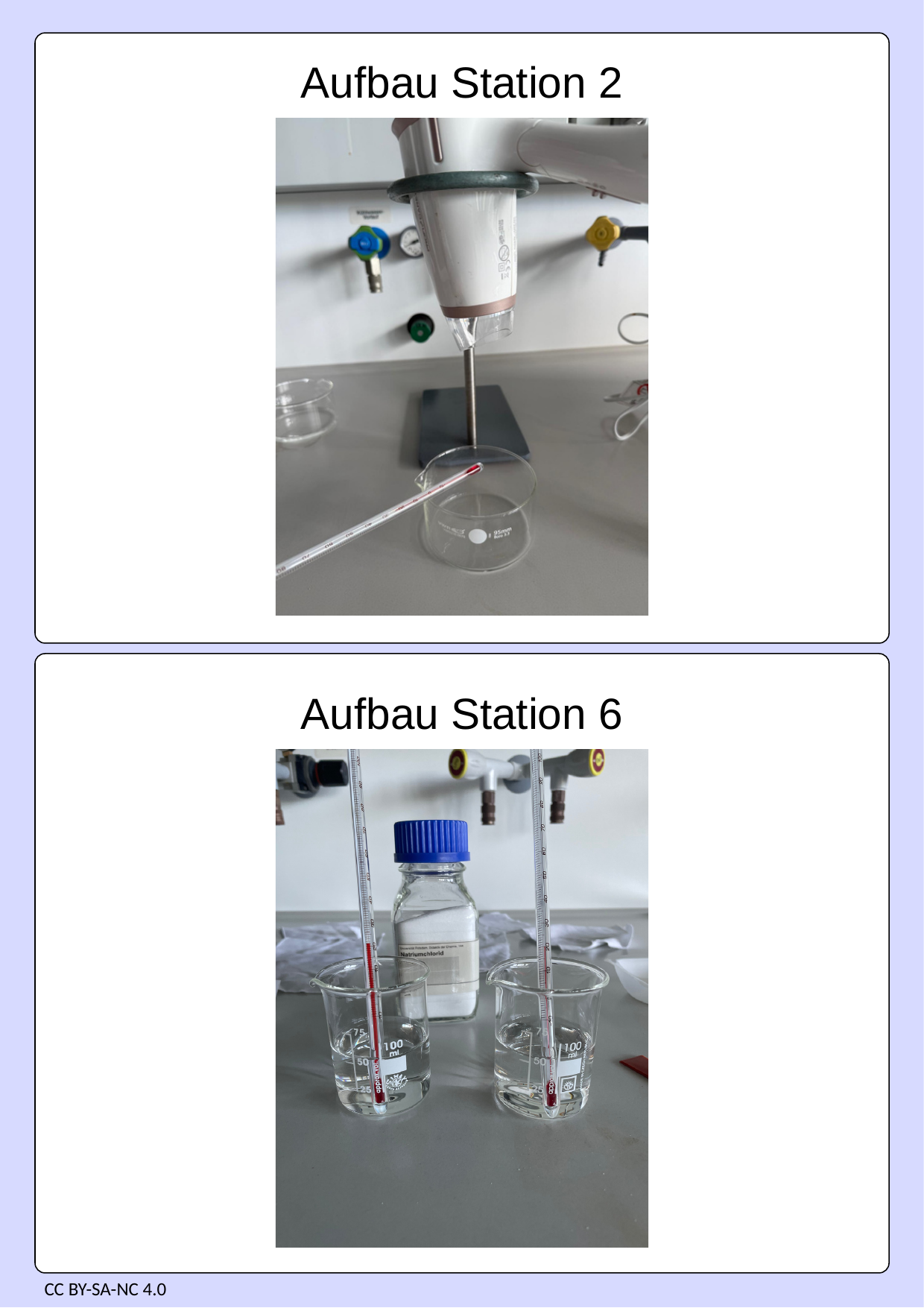

Aufbau Station 2

Aufbau Station 6

CC BY-SA-NC 4.0